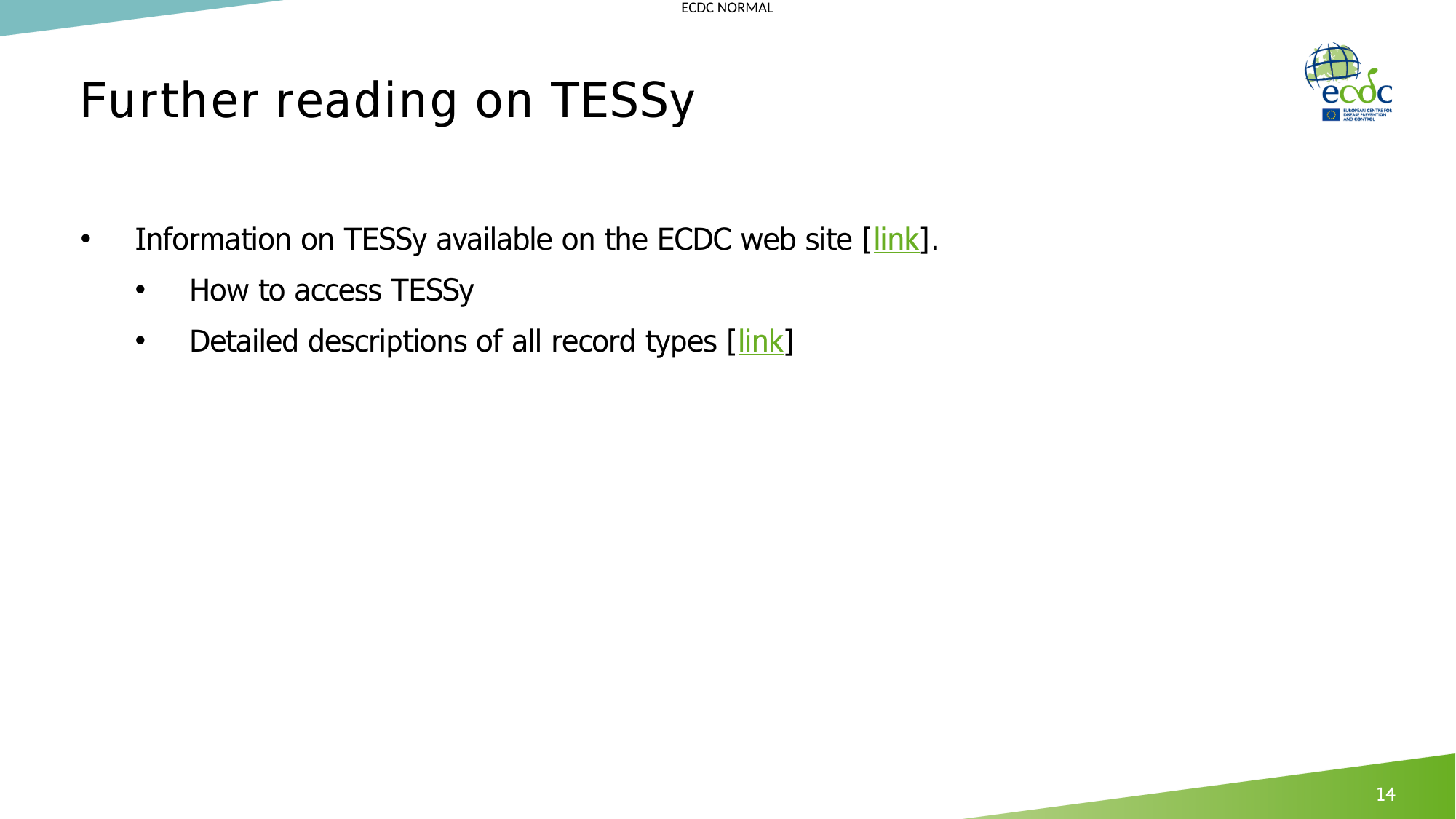

Further reading on TESSy
Information on TESSy available on the ECDC web site [link].
How to access TESSy
Detailed descriptions of all record types [link]

14